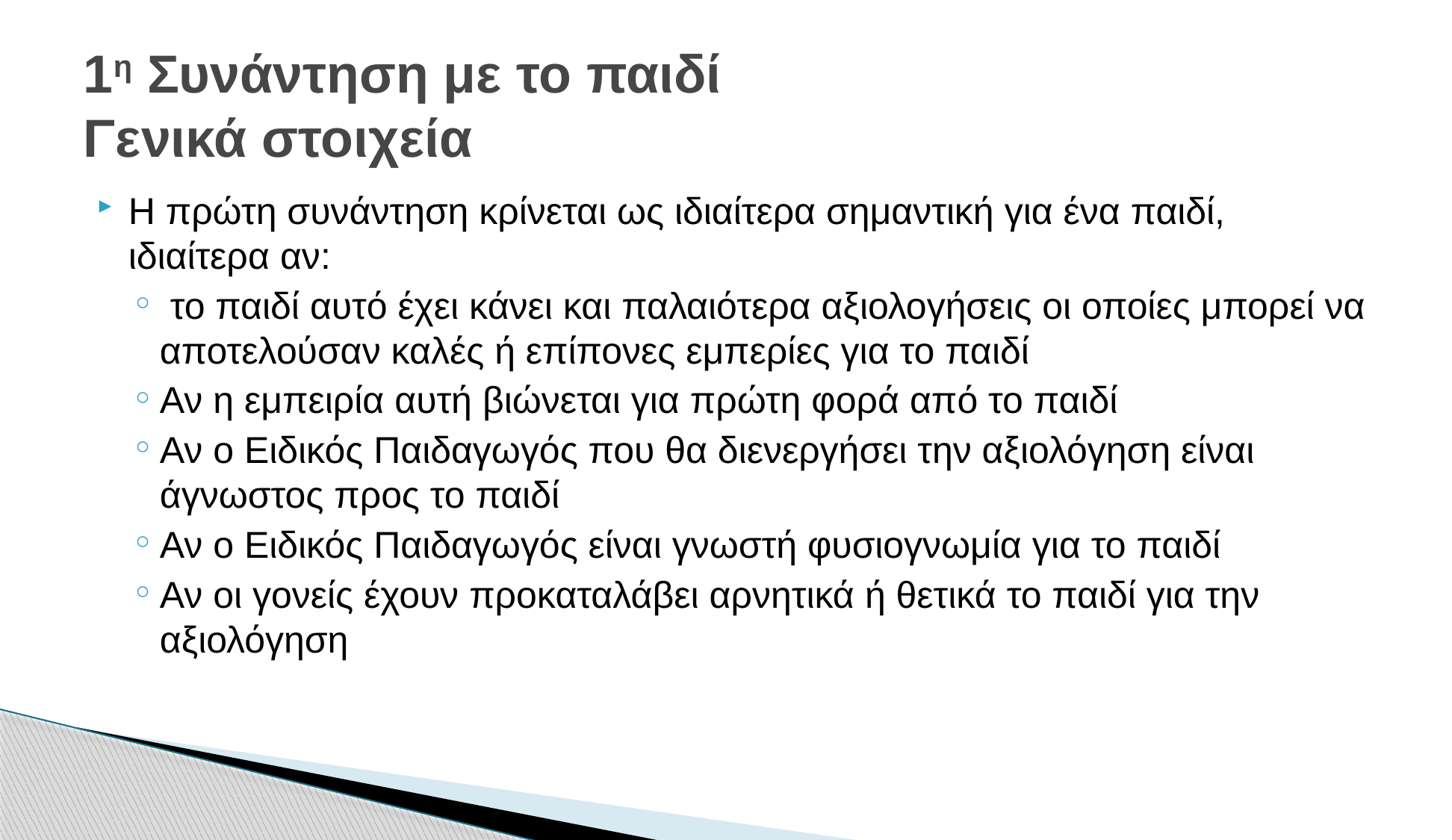

# 1η Συνάντηση με το παιδί Γενικά στοιχεία
Η πρώτη συνάντηση κρίνεται ως ιδιαίτερα σημαντική για ένα παιδί, ιδιαίτερα αν:
 το παιδί αυτό έχει κάνει και παλαιότερα αξιολογήσεις οι οποίες μπορεί να αποτελούσαν καλές ή επίπονες εμπερίες για το παιδί
Αν η εμπειρία αυτή βιώνεται για πρώτη φορά από το παιδί
Αν ο Ειδικός Παιδαγωγός που θα διενεργήσει την αξιολόγηση είναι άγνωστος προς το παιδί
Αν ο Ειδικός Παιδαγωγός είναι γνωστή φυσιογνωμία για το παιδί
Αν οι γονείς έχουν προκαταλάβει αρνητικά ή θετικά το παιδί για την αξιολόγηση